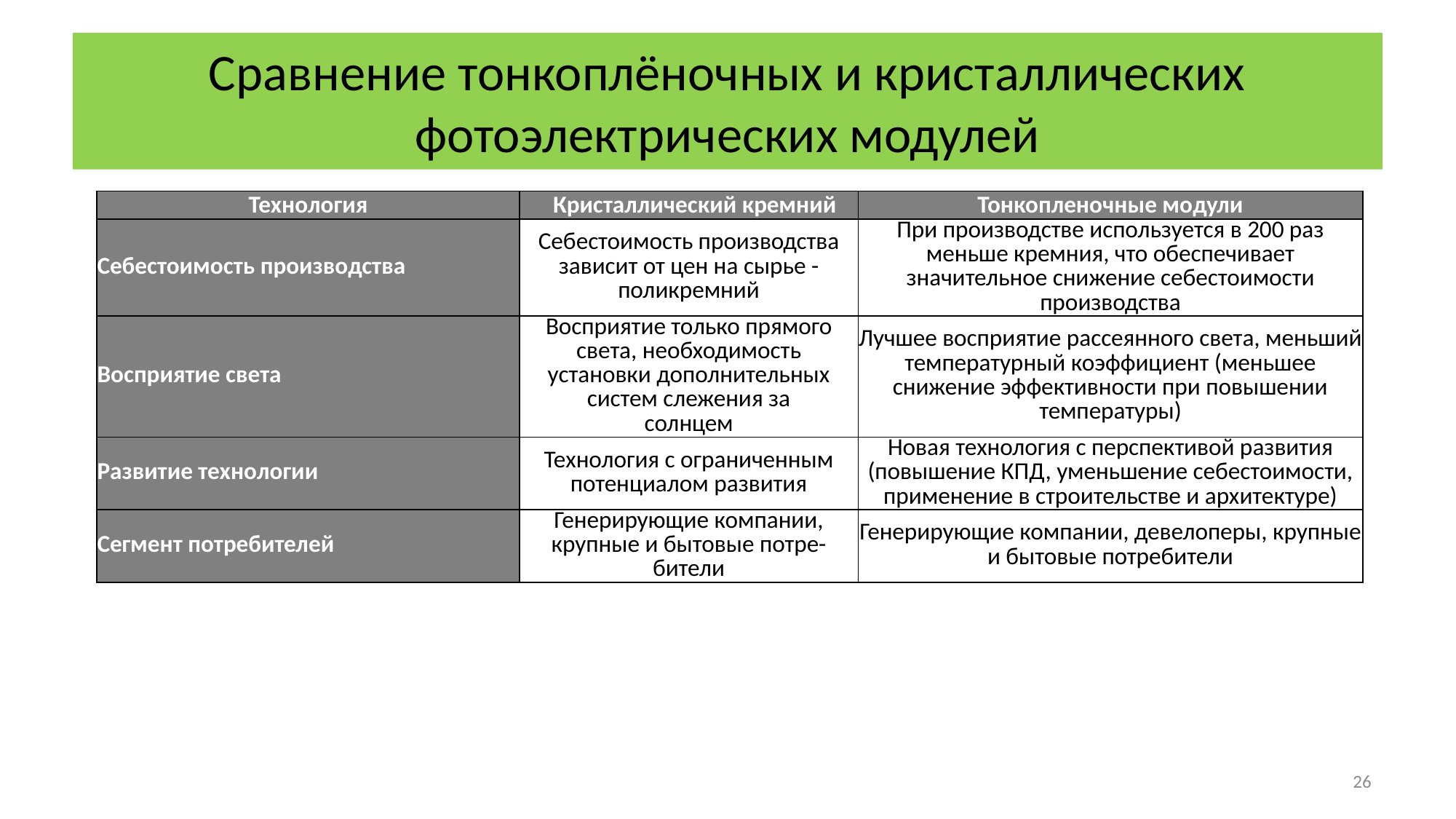

# Сравнение тонкоплёночных и кристаллических фотоэлектрических модулей
| Технология | Кристаллический кремний | Тонкопленочные модули |
| --- | --- | --- |
| Себестоимость производства | Себестоимость производства зависит от цен на сырье - поликремний | При производстве используется в 200 раз меньше кремния, что обеспечивает значительное снижение себестоимости производства |
| Восприятие света | Восприятие только прямого света, необходимость установки дополнительных систем слежения за солнцем | Лучшее восприятие рассеянного света, меньший температурный коэффициент (меньшее снижение эффективности при повышении температуры) |
| Развитие технологии | Технология с ограниченным потенциалом развития | Новая технология с перспективой развития (повышение КПД, уменьшение себестоимости, применение в строительстве и архитектуре) |
| Сегмент потребителей | Генерирующие компании, крупные и бытовые потре- бители | Генерирующие компании, девелоперы, крупные и бытовые потребители |
26